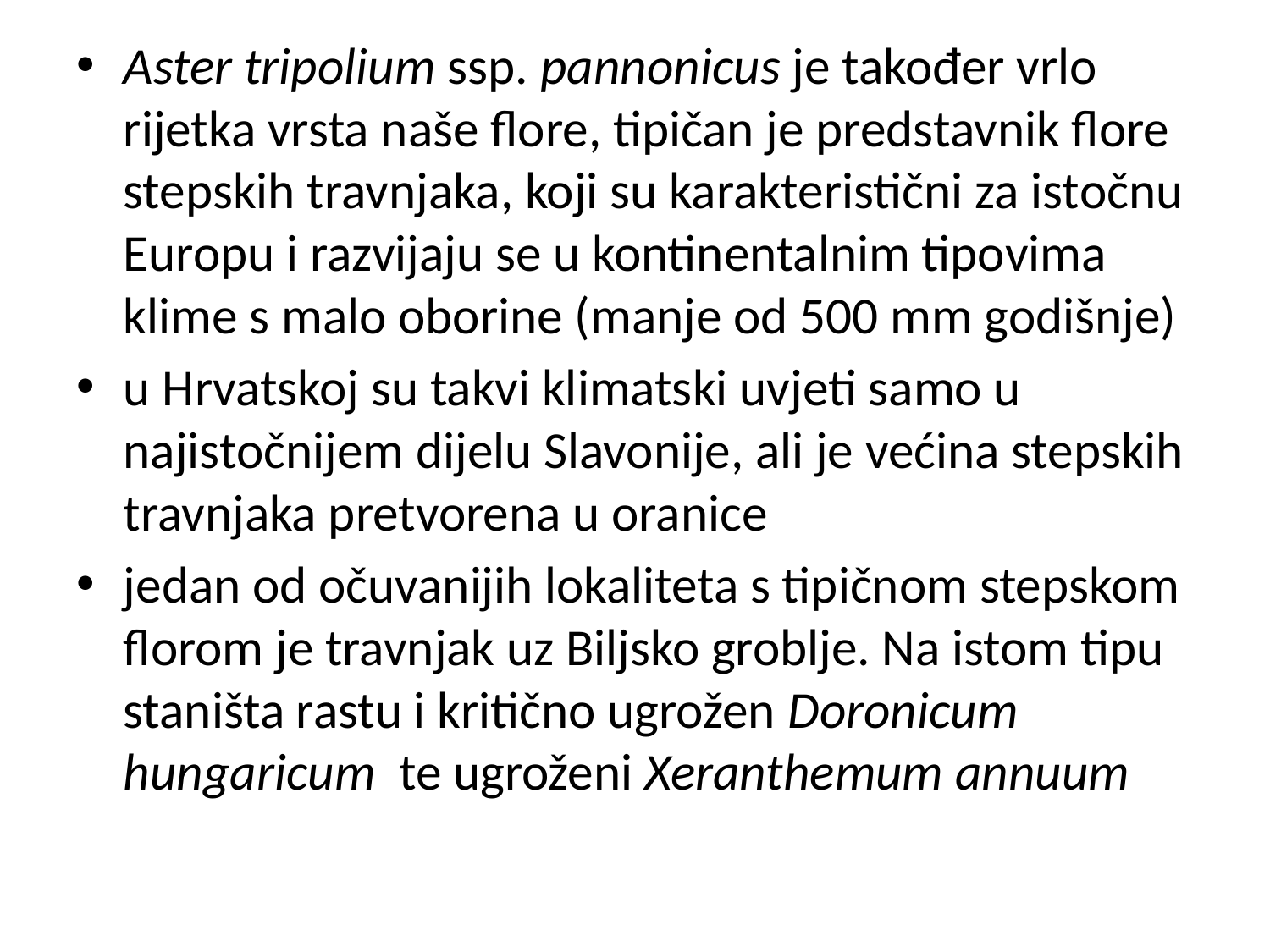

Aster tripolium ssp. pannonicus je također vrlo rijetka vrsta naše flore, tipičan je predstavnik flore stepskih travnjaka, koji su karakteristični za istočnu Europu i razvijaju se u kontinentalnim tipovima klime s malo oborine (manje od 500 mm godišnje)
u Hrvatskoj su takvi klimatski uvjeti samo u najistočnijem dijelu Slavonije, ali je većina stepskih travnjaka pretvorena u oranice
jedan od očuvanijih lokaliteta s tipičnom stepskom florom je travnjak uz Biljsko groblje. Na istom tipu staništa rastu i kritično ugrožen Doronicum hungaricum  te ugroženi Xeranthemum annuum